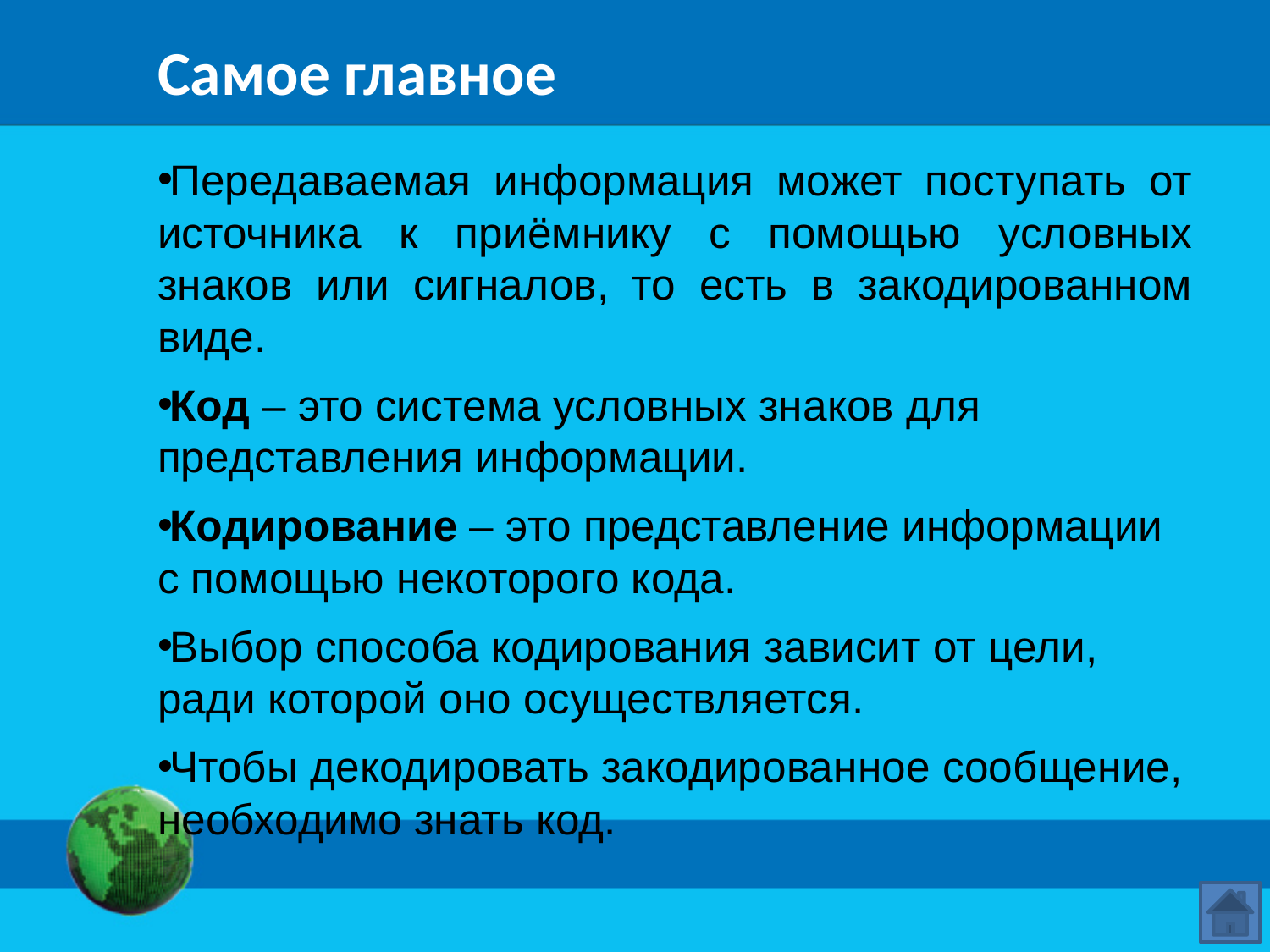

# Самое главное
Передаваемая информация может поступать от источника к приёмнику с помощью условных знаков или сигналов, то есть в закодированном виде.
Код – это система условных знаков для представления информации.
Кодирование – это представление информации с помощью некоторого кода.
Выбор способа кодирования зависит от цели, ради которой оно осуществляется.
Чтобы декодировать закодированное сообщение, необходимо знать код.